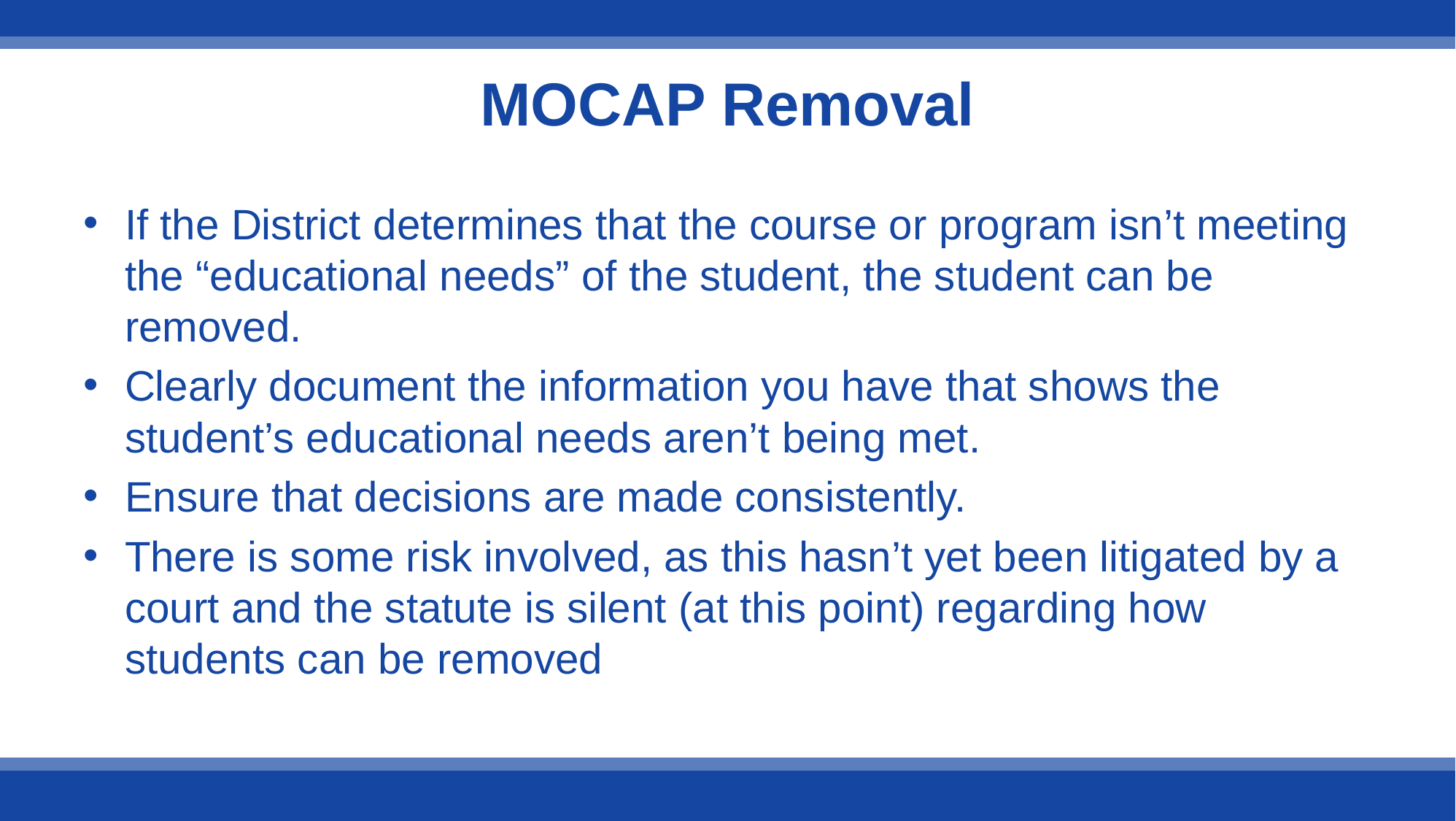

# MOCAP Removal
If the District determines that the course or program isn’t meeting the “educational needs” of the student, the student can be removed.
Clearly document the information you have that shows the student’s educational needs aren’t being met.
Ensure that decisions are made consistently.
There is some risk involved, as this hasn’t yet been litigated by a court and the statute is silent (at this point) regarding how students can be removed